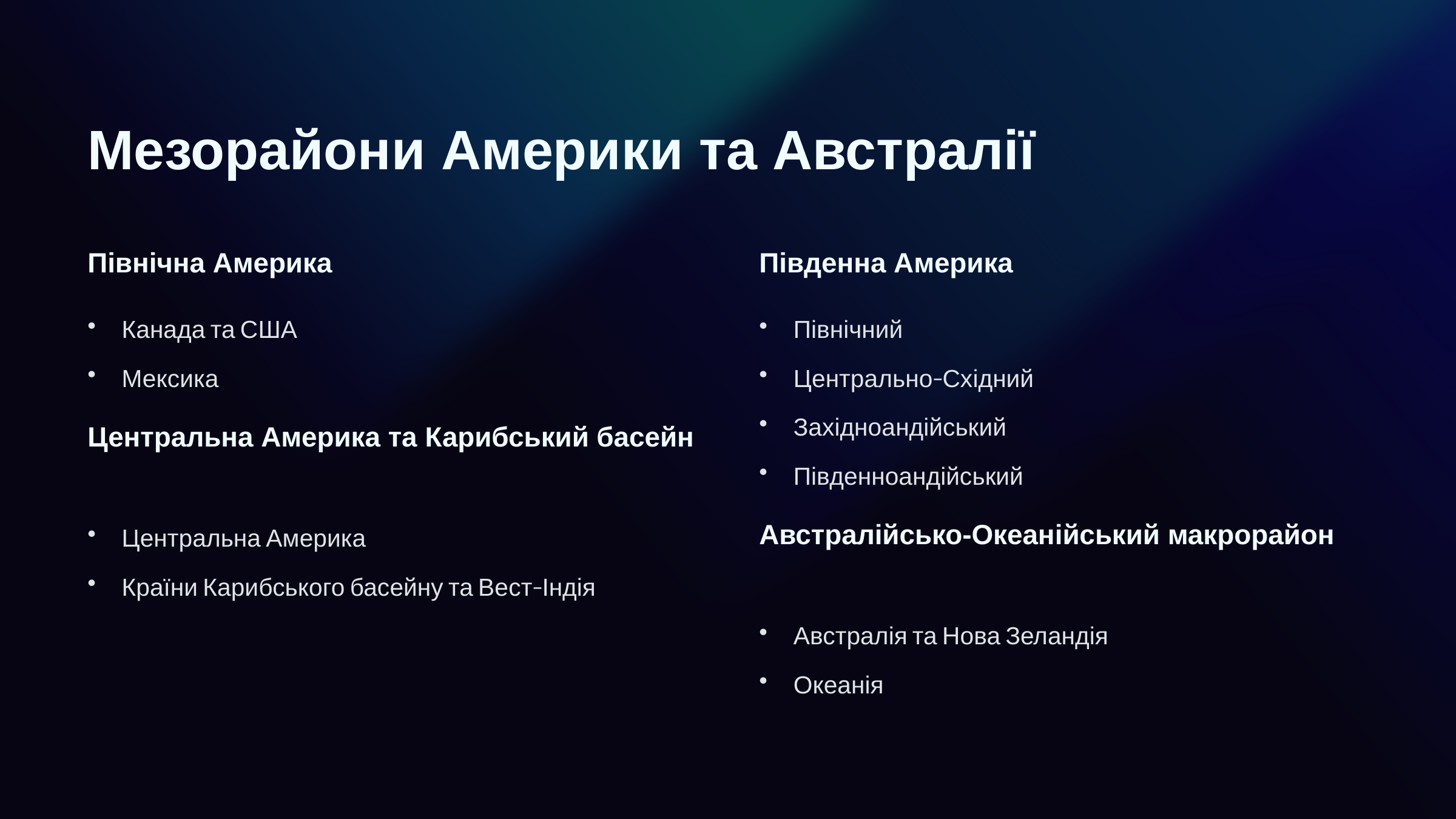

Мезорайони Америки та Австралії
Північна Америка
Південна Америка
Канада та США
Північний
Мексика
Центрально-Східний
Західноандійський
Центральна Америка та Карибський басейн
Південноандійський
Центральна Америка
Австралійсько-Океанійський макрорайон
Країни Карибського басейну та Вест-Індія
Австралія та Нова Зеландія
Океанія